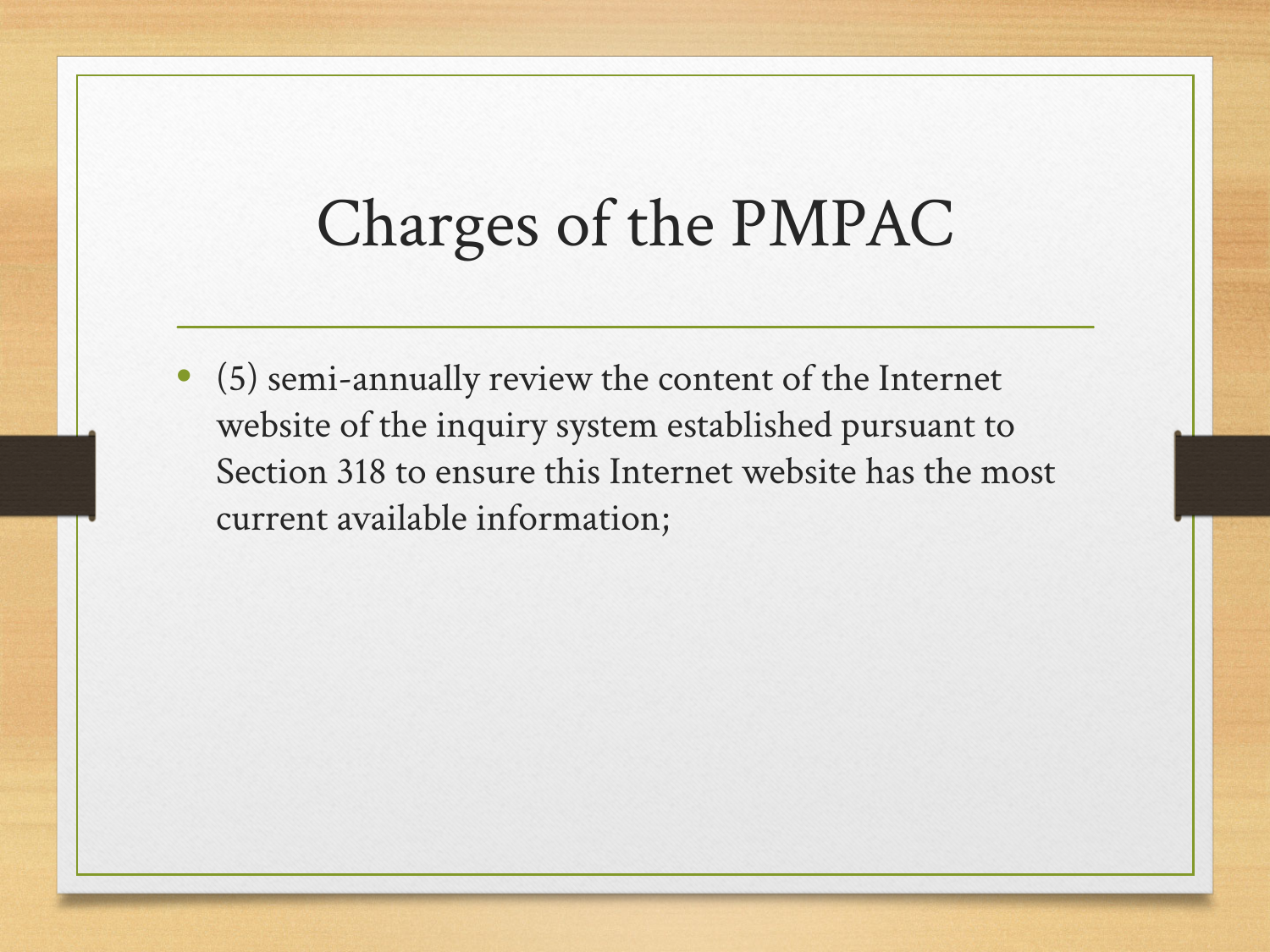

# Charges of the PMPAC
(5) semi-annually review the content of the Internet website of the inquiry system established pursuant to Section 318 to ensure this Internet website has the most current available information;